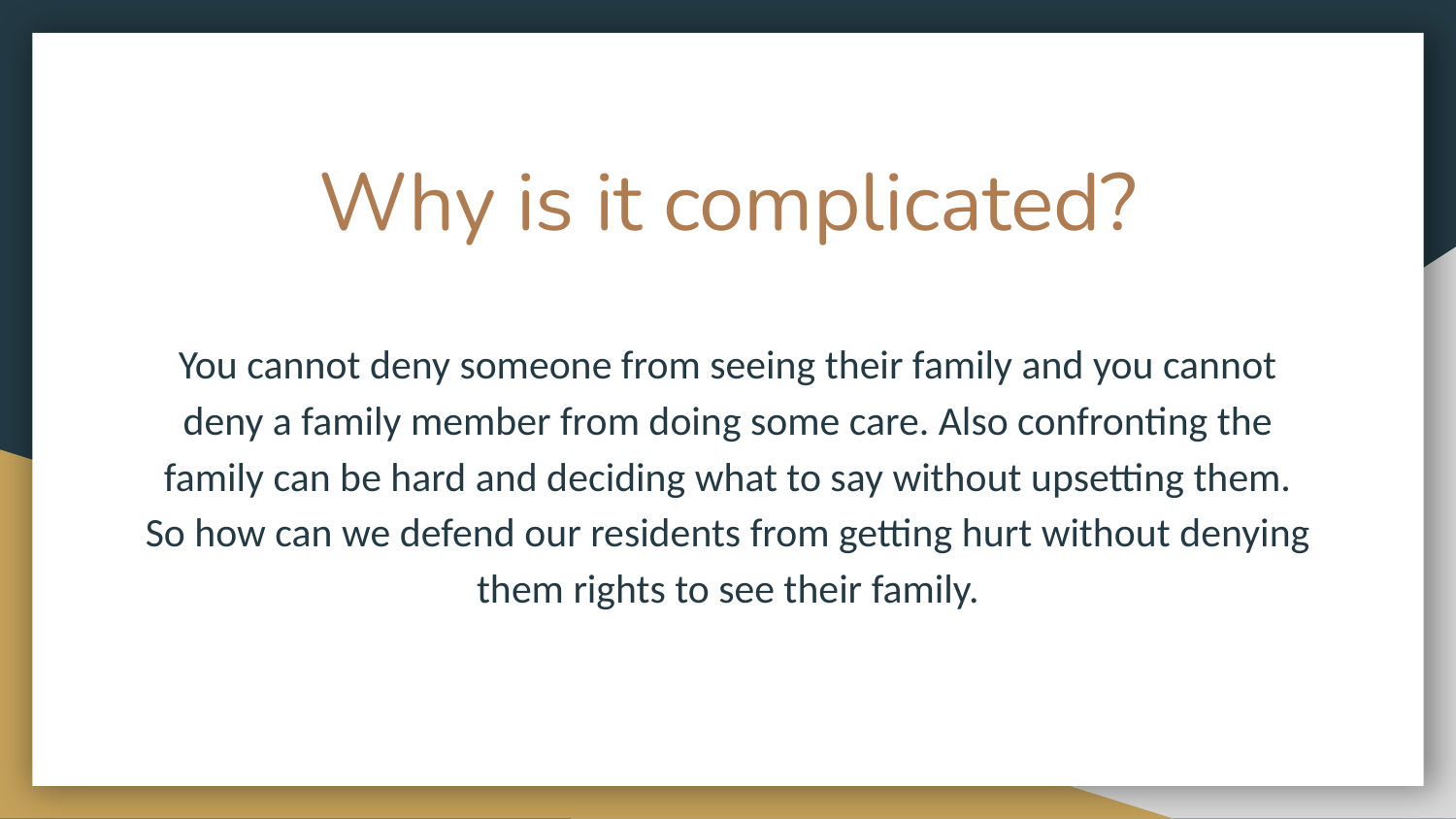

# Why is it complicated?
You cannot deny someone from seeing their family and you cannot deny a family member from doing some care. Also confronting the family can be hard and deciding what to say without upsetting them. So how can we defend our residents from getting hurt without denying them rights to see their family.